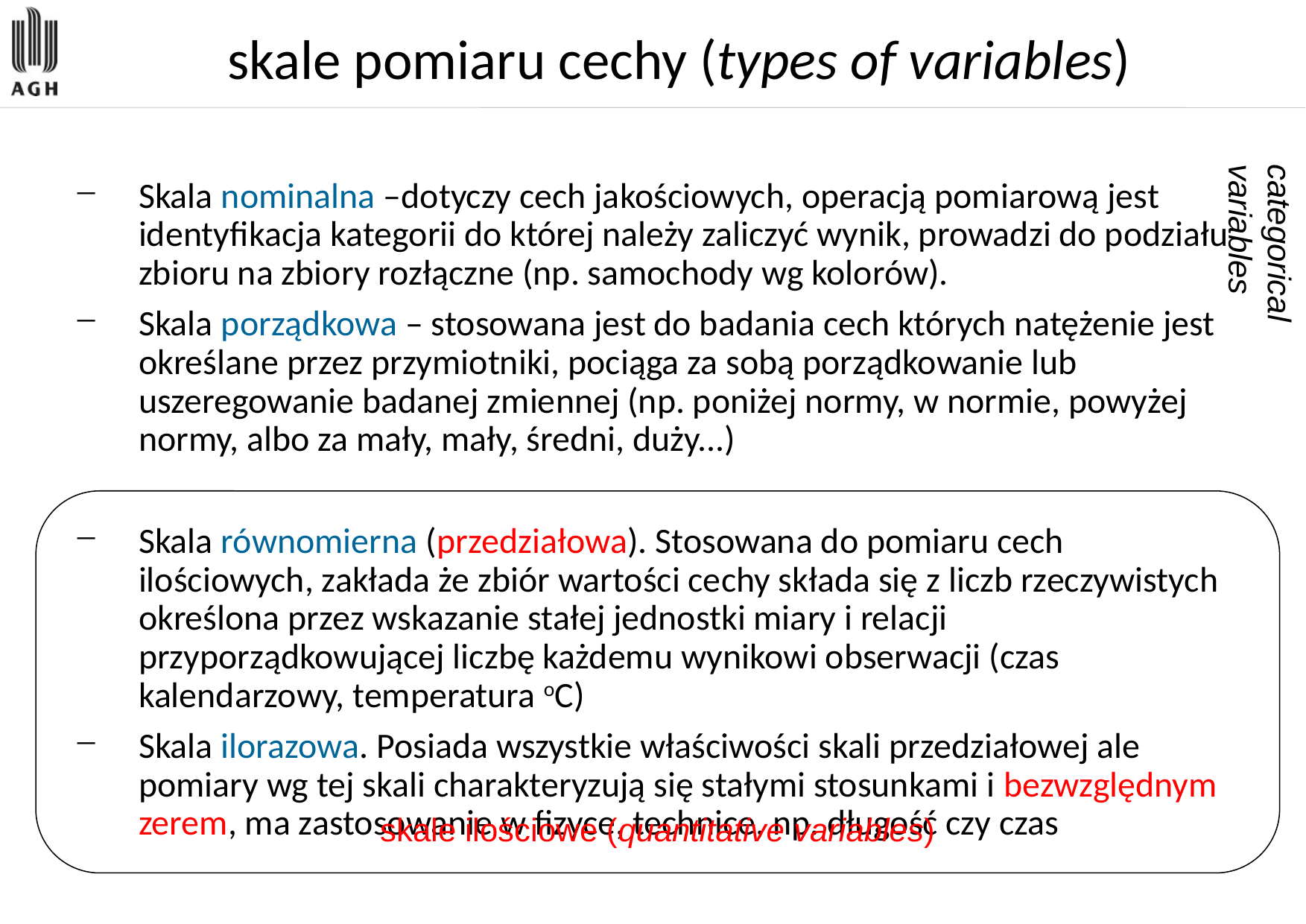

# skale pomiaru cechy (types of variables)
Skala nominalna –dotyczy cech jakościowych, operacją pomiarową jest identyfikacja kategorii do której należy zaliczyć wynik, prowadzi do podziału zbioru na zbiory rozłączne (np. samochody wg kolorów).
Skala porządkowa – stosowana jest do badania cech których natężenie jest określane przez przymiotniki, pociąga za sobą porządkowanie lub uszeregowanie badanej zmiennej (np. poniżej normy, w normie, powyżej normy, albo za mały, mały, średni, duży...)

Skala równomierna (przedziałowa). Stosowana do pomiaru cech ilościowych, zakłada że zbiór wartości cechy składa się z liczb rzeczywistych określona przez wskazanie stałej jednostki miary i relacji przyporządkowującej liczbę każdemu wynikowi obserwacji (czas kalendarzowy, temperatura oC)
Skala ilorazowa. Posiada wszystkie właściwości skali przedziałowej ale pomiary wg tej skali charakteryzują się stałymi stosunkami i bezwzględnym zerem, ma zastosowanie w fizyce, technice, np. długość czy czas
categorical variables
skale ilościowe (quantitative variables)